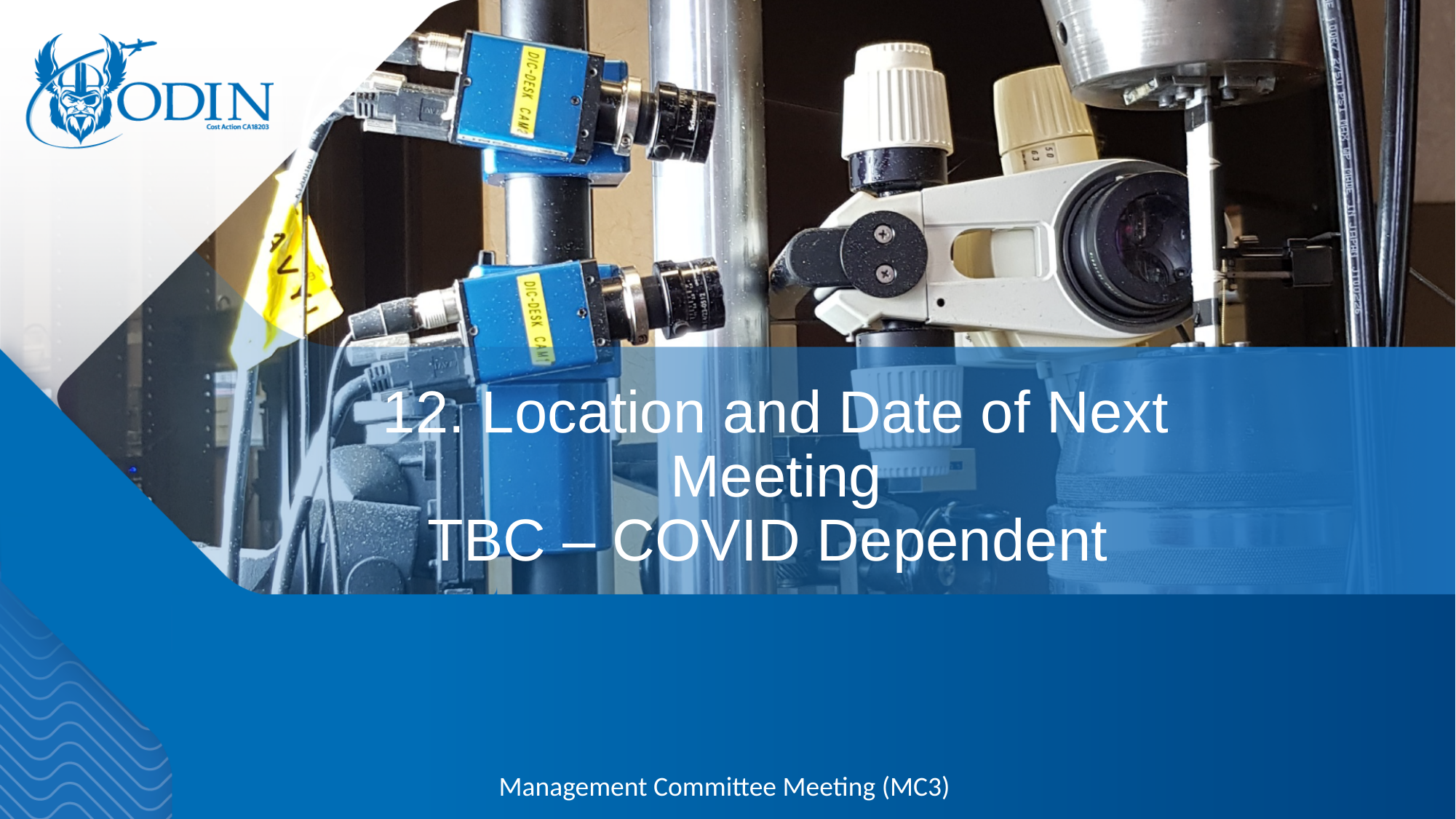

# 12. Location and Date of Next Meeting TBC – COVID Dependent
Management Committee Meeting (MC3)